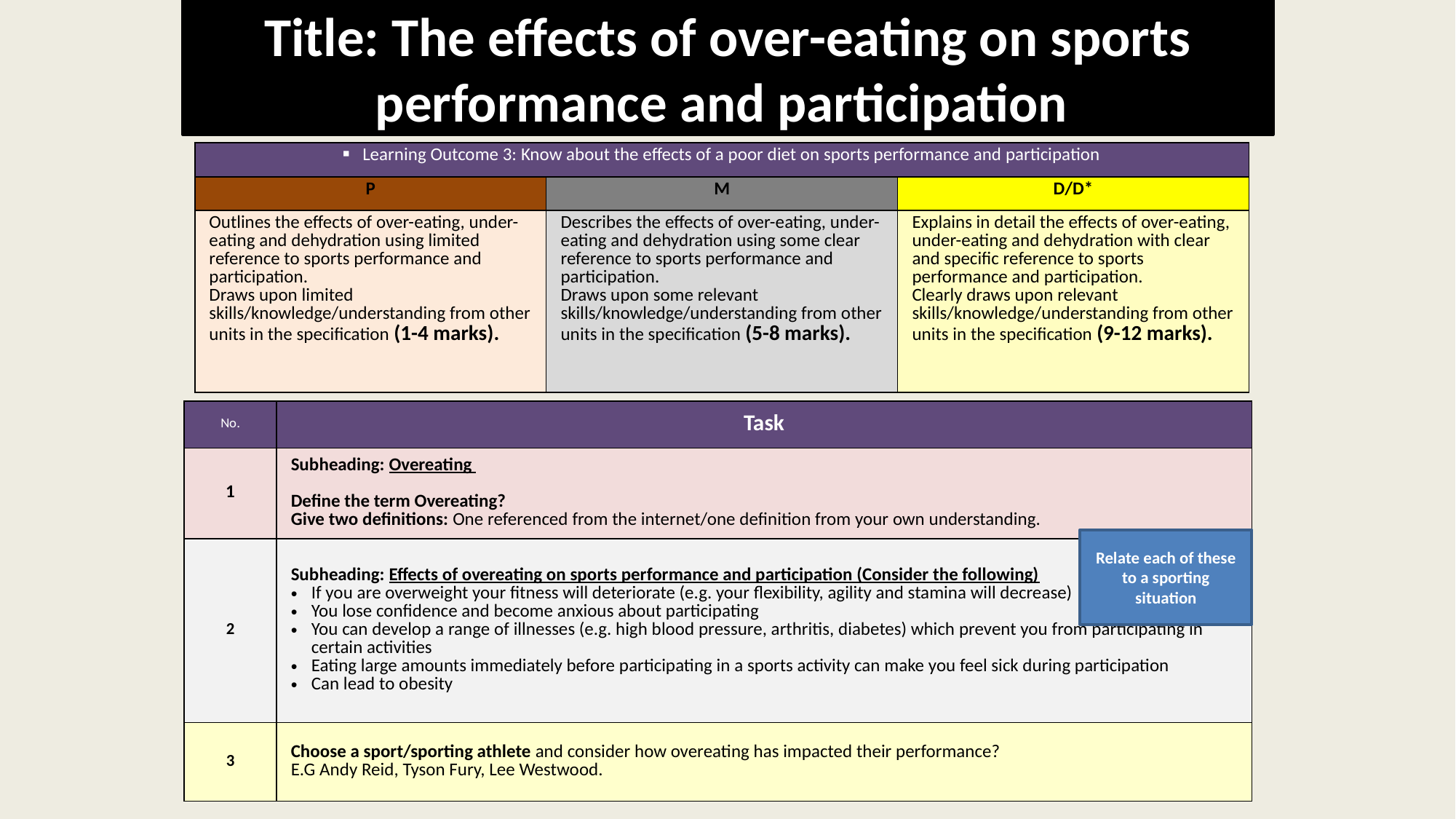

# Title: The effects of over-eating on sports performance and participation
| Learning Outcome 3: Know about the effects of a poor diet on sports performance and participation |  |  |
| --- | --- | --- |
| P | M | D/D\* |
| Outlines the effects of over-eating, under-eating and dehydration using limited reference to sports performance and participation. Draws upon limited skills/knowledge/understanding from other units in the specification (1-4 marks). | Describes the effects of over-eating, under-eating and dehydration using some clear reference to sports performance and participation. Draws upon some relevant skills/knowledge/understanding from other units in the specification (5-8 marks). | Explains in detail the effects of over-eating, under-eating and dehydration with clear and specific reference to sports performance and participation. Clearly draws upon relevant skills/knowledge/understanding from other units in the specification (9-12 marks). |

| No. | Task |
| --- | --- |
| 1 | Subheading: Overeating Define the term Overeating? Give two definitions: One referenced from the internet/one definition from your own understanding. |
| 2 | Subheading: Effects of overeating on sports performance and participation (Consider the following) If you are overweight your fitness will deteriorate (e.g. your flexibility, agility and stamina will decrease) You lose confidence and become anxious about participating You can develop a range of illnesses (e.g. high blood pressure, arthritis, diabetes) which prevent you from participating in certain activities Eating large amounts immediately before participating in a sports activity can make you feel sick during participation Can lead to obesity |
| 3 | Choose a sport/sporting athlete and consider how overeating has impacted their performance? E.G Andy Reid, Tyson Fury, Lee Westwood. |
Relate each of these to a sporting situation